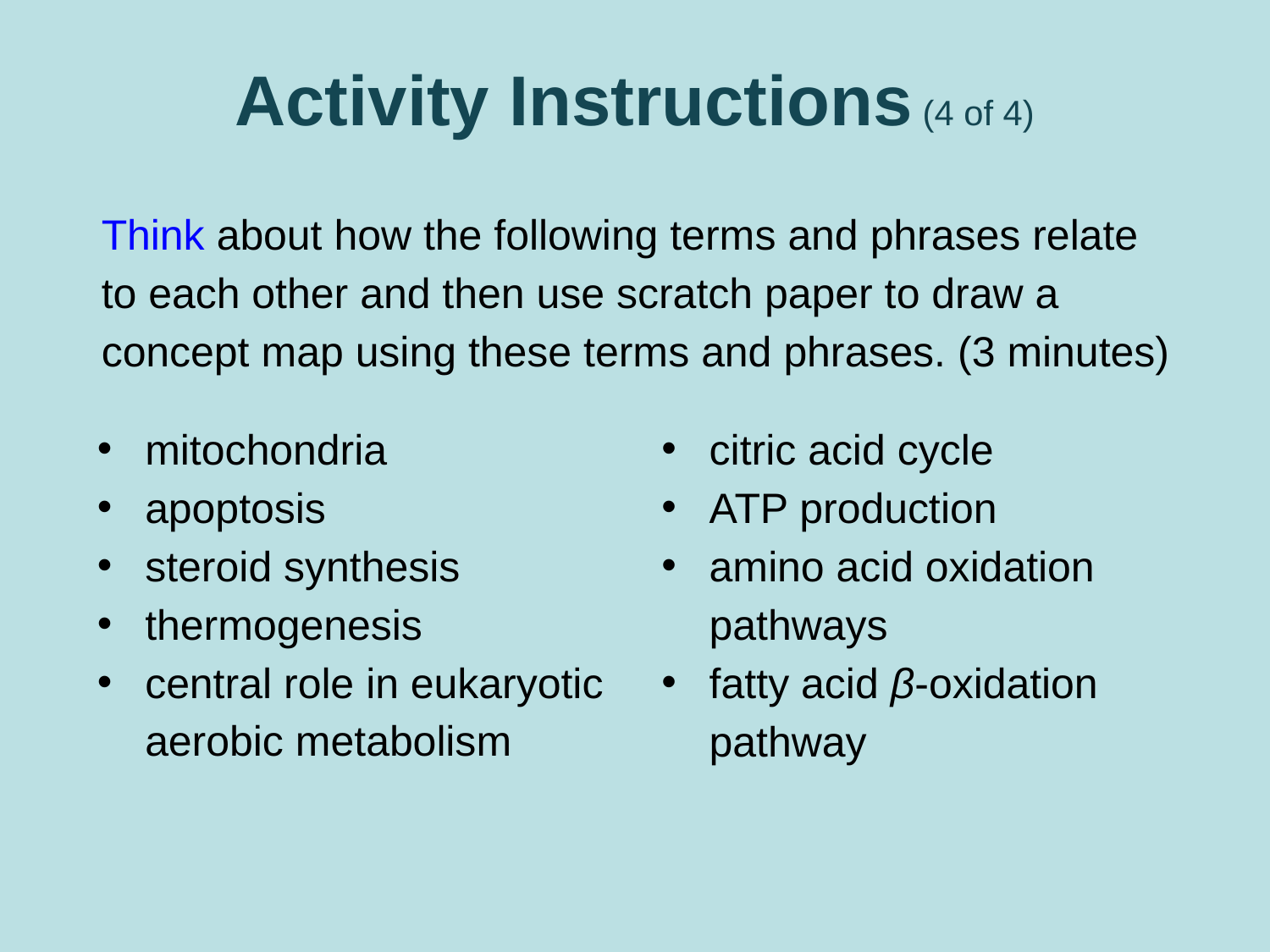

# Activity Instructions (4 of 4)
Think about how the following terms and phrases relate to each other and then use scratch paper to draw a concept map using these terms and phrases. (3 minutes)
mitochondria
apoptosis
steroid synthesis
thermogenesis
central role in eukaryotic aerobic metabolism
citric acid cycle
ATP production
amino acid oxidation pathways
fatty acid β-oxidation pathway